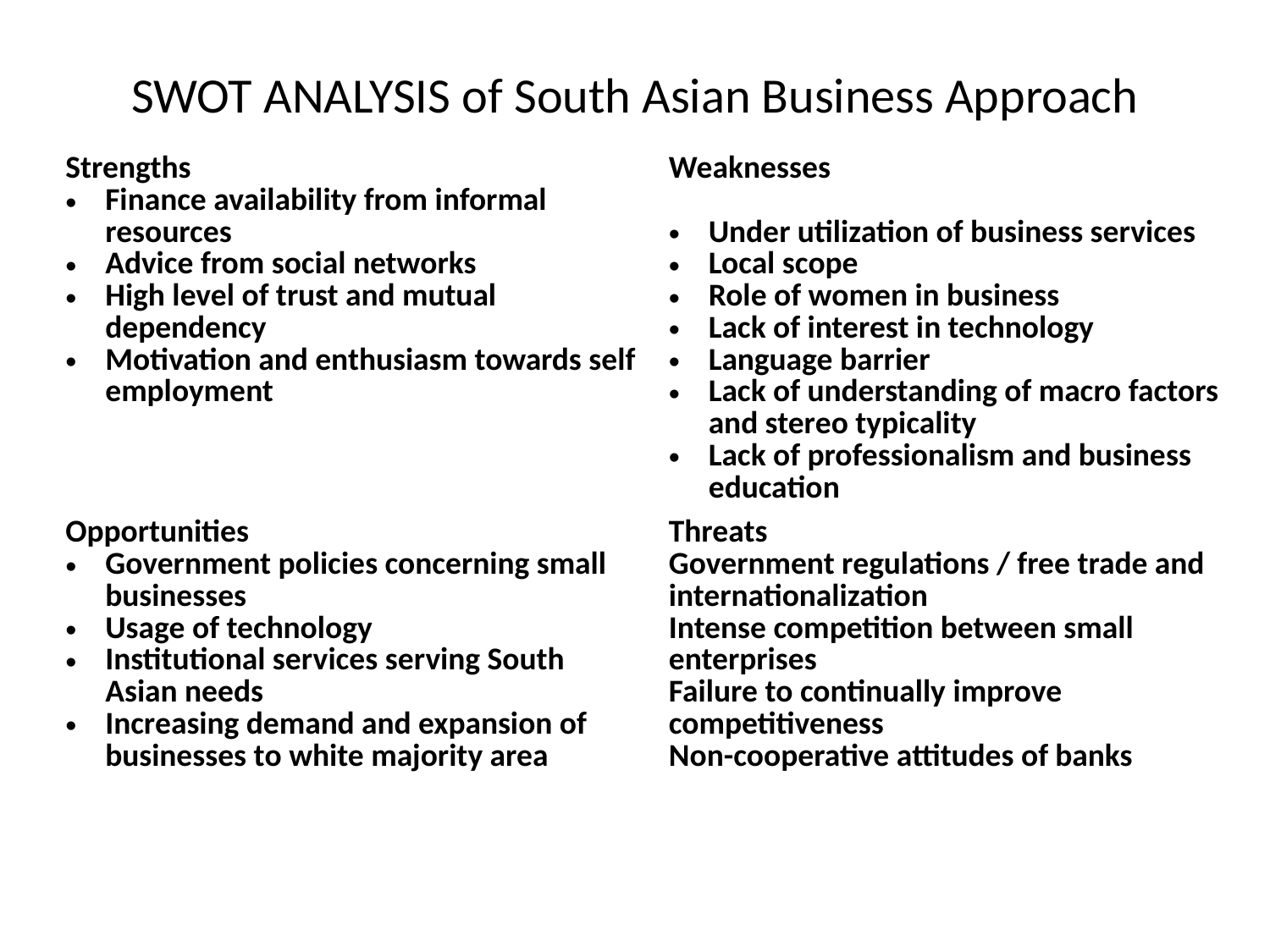

# SWOT ANALYSIS of South Asian Business Approach
| Strengths Finance availability from informal resources Advice from social networks High level of trust and mutual dependency Motivation and enthusiasm towards self employment | Weaknesses Under utilization of business services Local scope Role of women in business Lack of interest in technology Language barrier Lack of understanding of macro factors and stereo typicality Lack of professionalism and business education |
| --- | --- |
| Opportunities Government policies concerning small businesses Usage of technology Institutional services serving South Asian needs Increasing demand and expansion of businesses to white majority area | Threats Government regulations / free trade and internationalization Intense competition between small enterprises Failure to continually improve competitiveness Non-cooperative attitudes of banks |